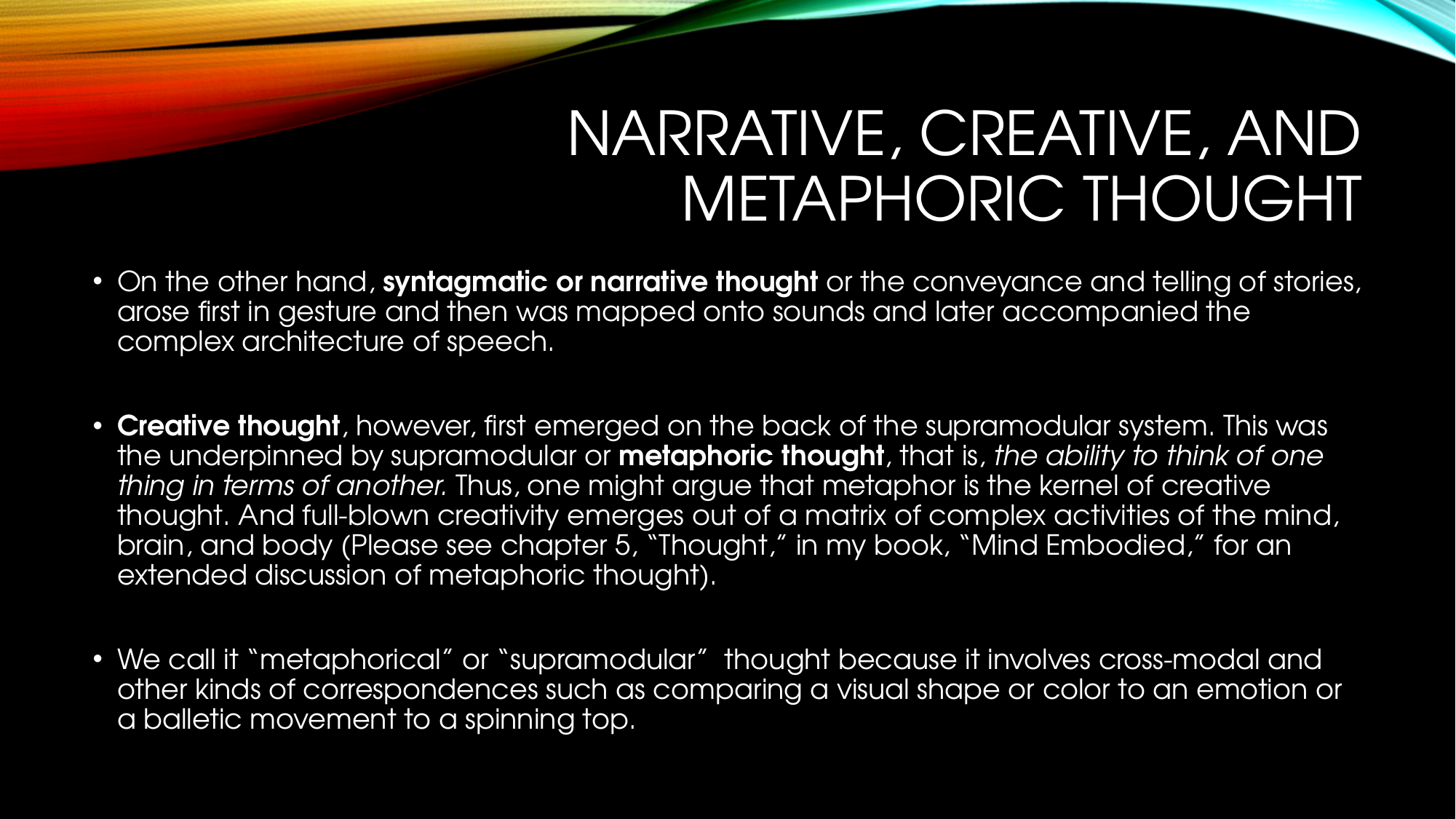

# Narrative, Creative, and metaphoric thought
On the other hand, syntagmatic or narrative thought or the conveyance and telling of stories, arose first in gesture and then was mapped onto sounds and later accompanied the complex architecture of speech.

Creative thought, however, first emerged on the back of the supramodular system. This was the underpinned by supramodular or metaphoric thought, that is, the ability to think of one thing in terms of another. Thus, one might argue that metaphor is the kernel of creative thought. And full-blown creativity emerges out of a matrix of complex activities of the mind, brain, and body (Please see chapter 5, “Thought,” in my book, “Mind Embodied,” for an extended discussion of metaphoric thought).

We call it “metaphorical” or “supramodular”  thought because it involves cross-modal and other kinds of correspondences such as comparing a visual shape or color to an emotion or a balletic movement to a spinning top.